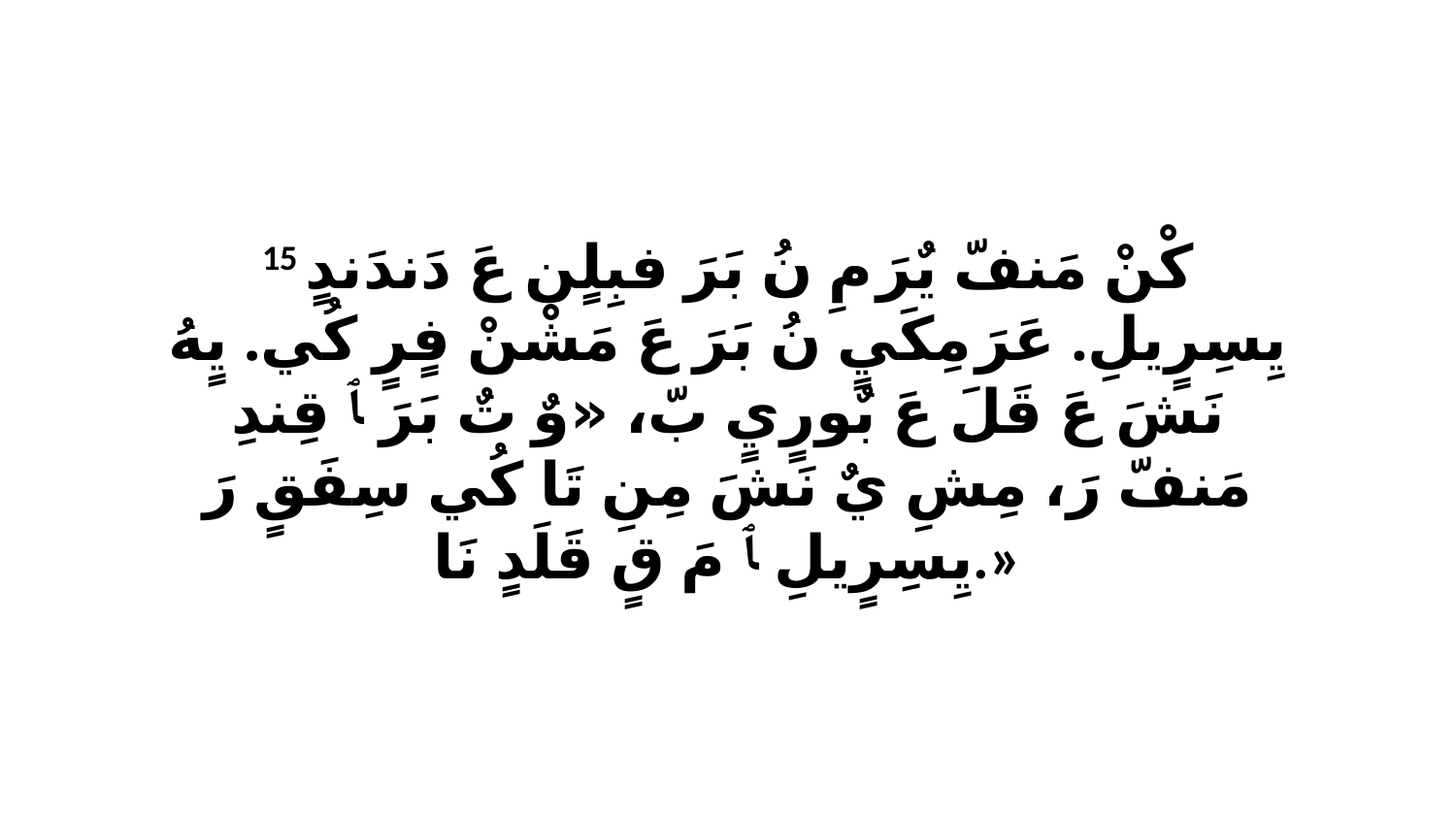

15 كْنْ مَنفّ يٌرَ مِ نُ بَرَ فبِلٍن عَ دَندَندٍ يِسِرٍيلِ. عَرَ مِكَيٍ نُ بَرَ عَ مَشْنْ فٍرٍ كُي. يٍهُ نَشَ عَ قَلَ عَ بٌورٍيٍ بّ، «وٌ تٌ بَرَ ﭑ قِندِ مَنفّ رَ، مِشِ يٌ نَشَ مِنِ تَا كُي سِفَقٍ رَ يِسِرٍيلِ ﭑ مَ قٍ قَلَدٍ نَا.»